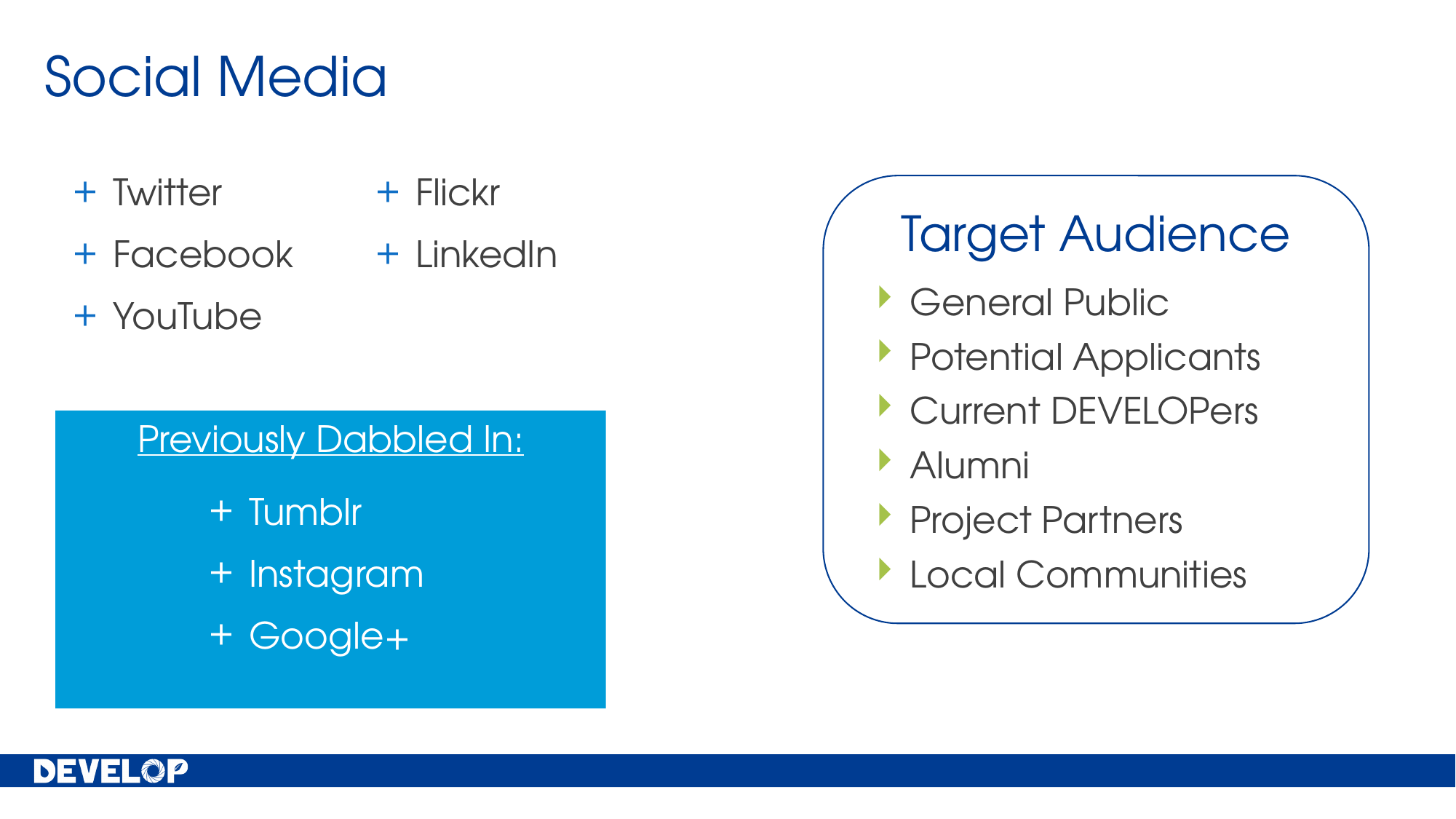

# Social Media
Flickr
LinkedIn
Twitter
Facebook
YouTube
Target Audience
General Public
Potential Applicants
Current DEVELOPers
Alumni
Project Partners
Local Communities
Previously Dabbled In:
Tumblr
Instagram
Google+